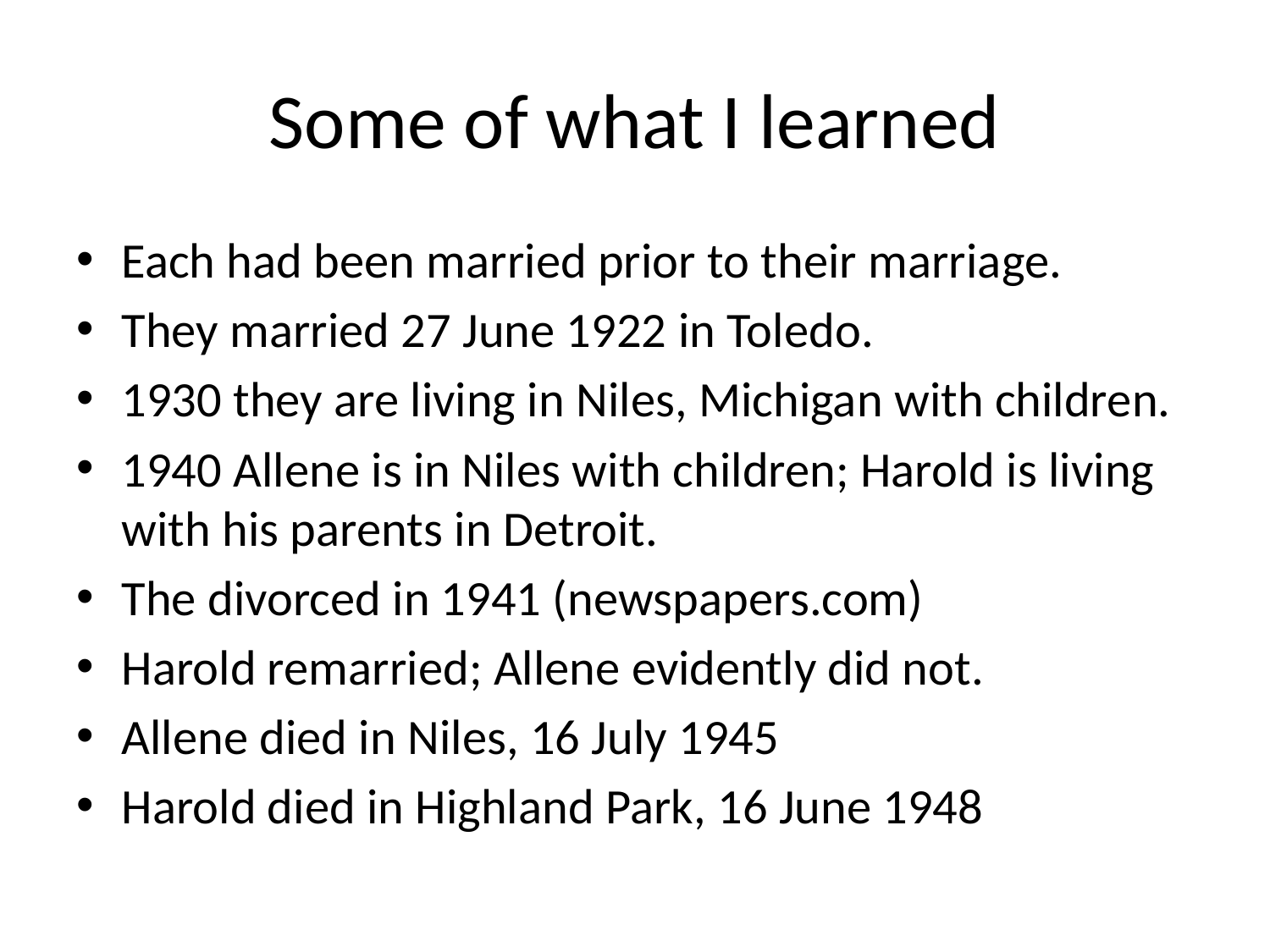

# Some of what I learned
Each had been married prior to their marriage.
They married 27 June 1922 in Toledo.
1930 they are living in Niles, Michigan with children.
1940 Allene is in Niles with children; Harold is living with his parents in Detroit.
The divorced in 1941 (newspapers.com)
Harold remarried; Allene evidently did not.
Allene died in Niles, 16 July 1945
Harold died in Highland Park, 16 June 1948